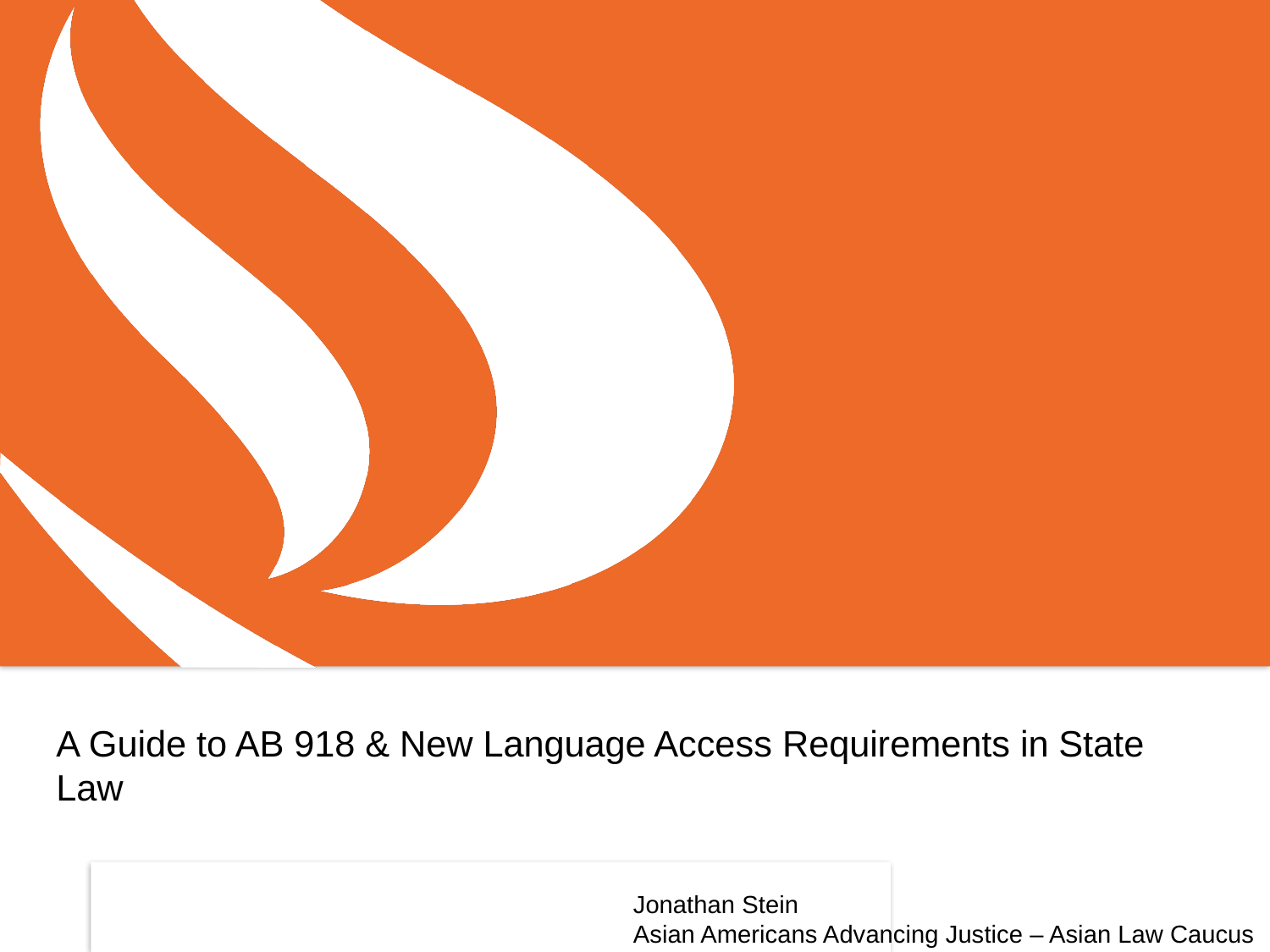

# A Guide to AB 918 & New Language Access Requirements in State Law

Jonathan Stein
Asian Americans Advancing Justice – Asian Law Caucus